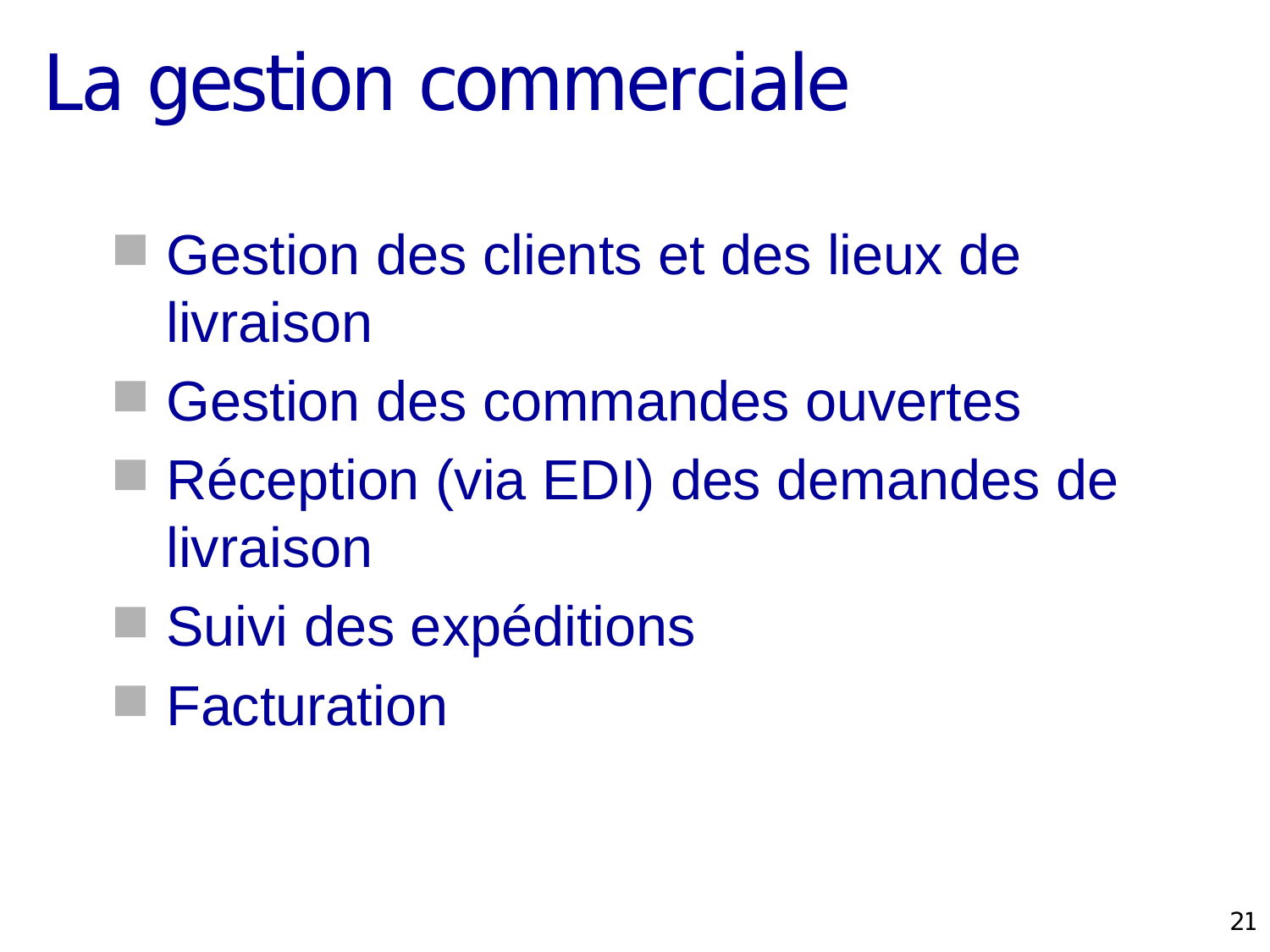

# La gestion commerciale
Gestion des clients et des lieux de livraison
Gestion des commandes ouvertes
Réception (via EDI) des demandes de livraison
Suivi des expéditions
Facturation
21